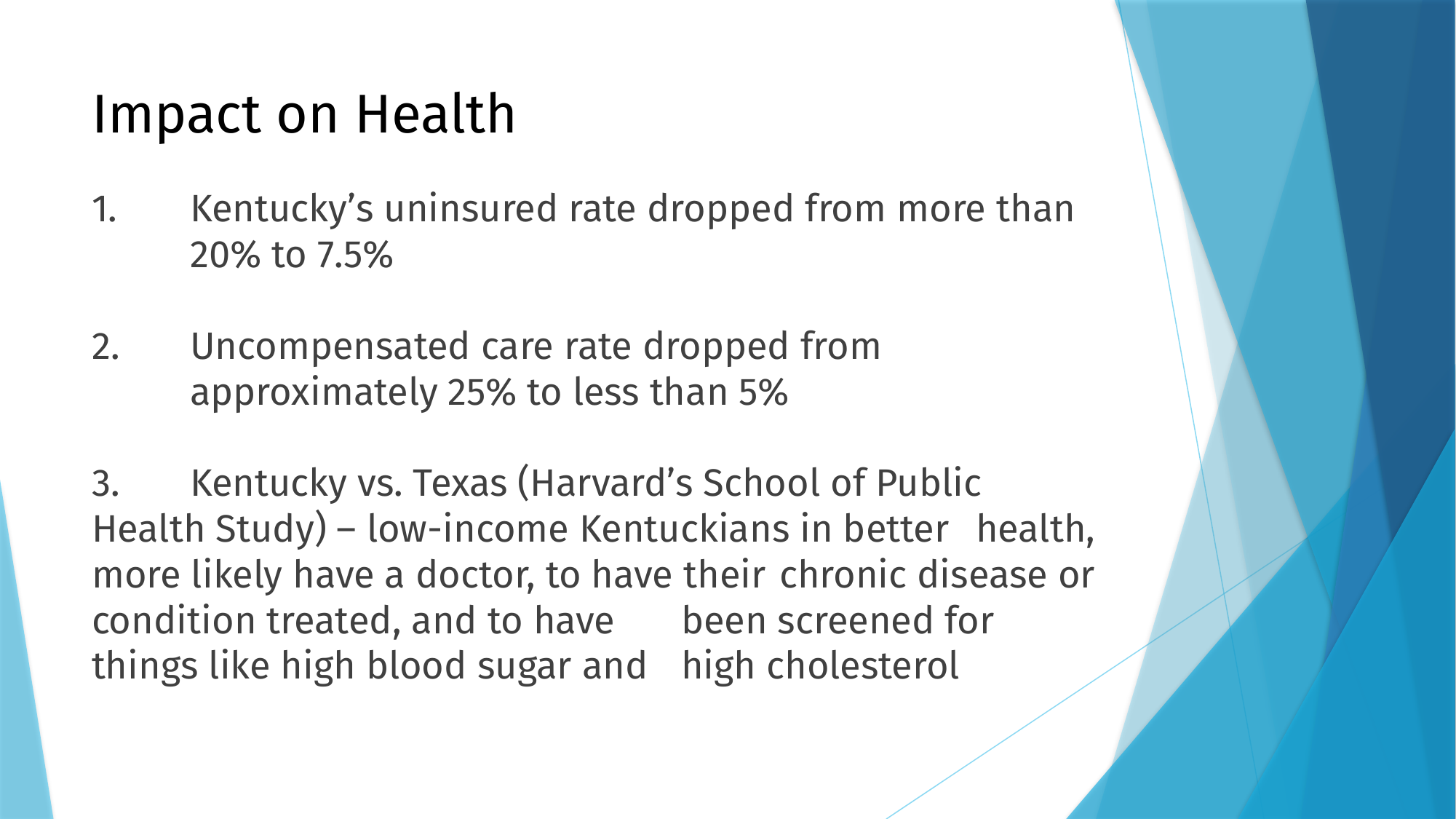

# Impact on Health
1.	Kentucky’s uninsured rate dropped from more than 	20% to 7.5%

2.	Uncompensated care rate dropped from
	approximately 25% to less than 5%

3.	Kentucky vs. Texas (Harvard’s School of Public 	Health Study) – low-income Kentuckians in better 	health, more likely have a doctor, to have their 	chronic disease or condition treated, and to have 	been screened for things like high blood sugar and 	high cholesterol